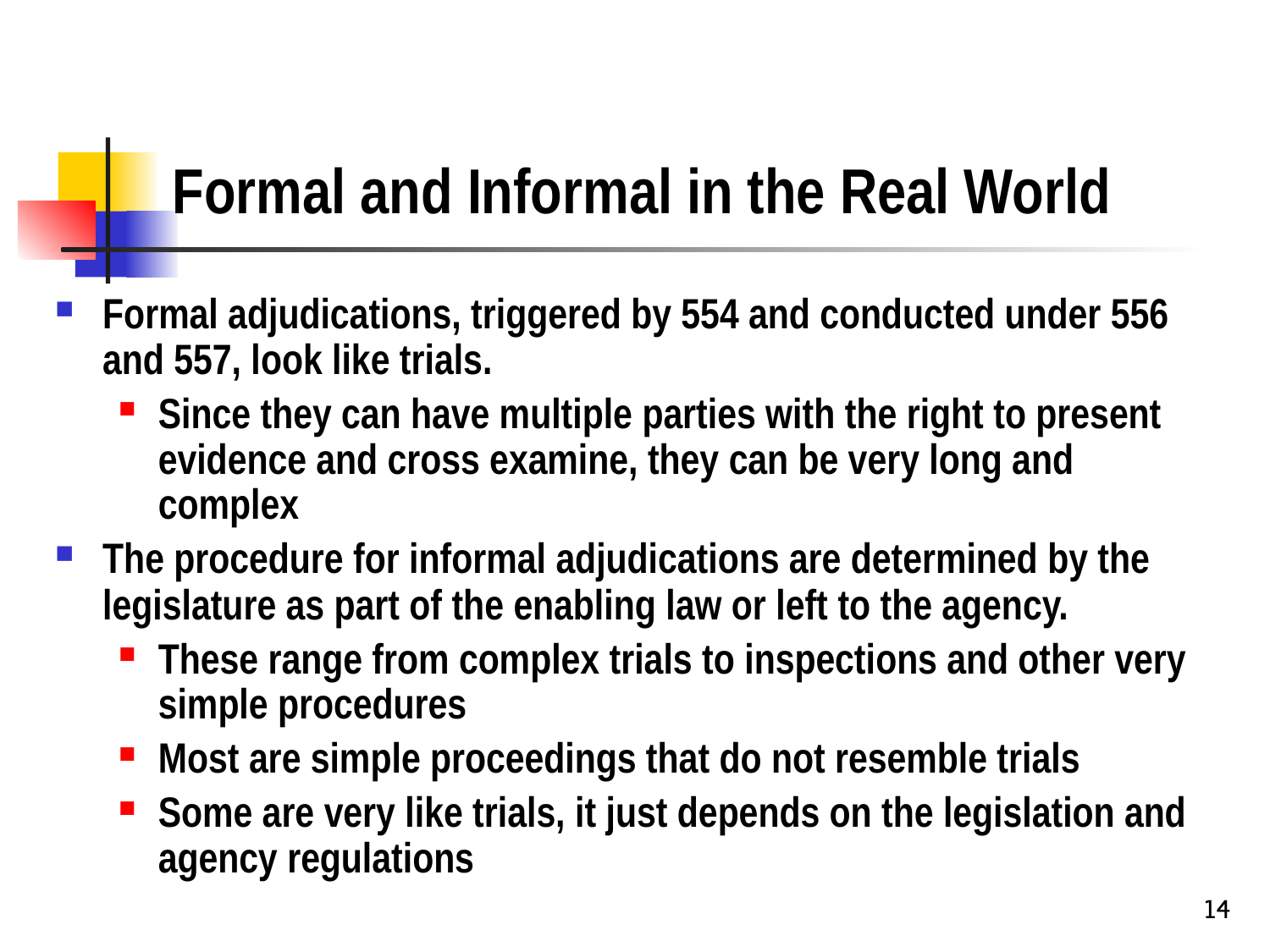

# Formal and Informal in the Real World
Formal adjudications, triggered by 554 and conducted under 556 and 557, look like trials.
Since they can have multiple parties with the right to present evidence and cross examine, they can be very long and complex
The procedure for informal adjudications are determined by the legislature as part of the enabling law or left to the agency.
These range from complex trials to inspections and other very simple procedures
Most are simple proceedings that do not resemble trials
Some are very like trials, it just depends on the legislation and agency regulations
14